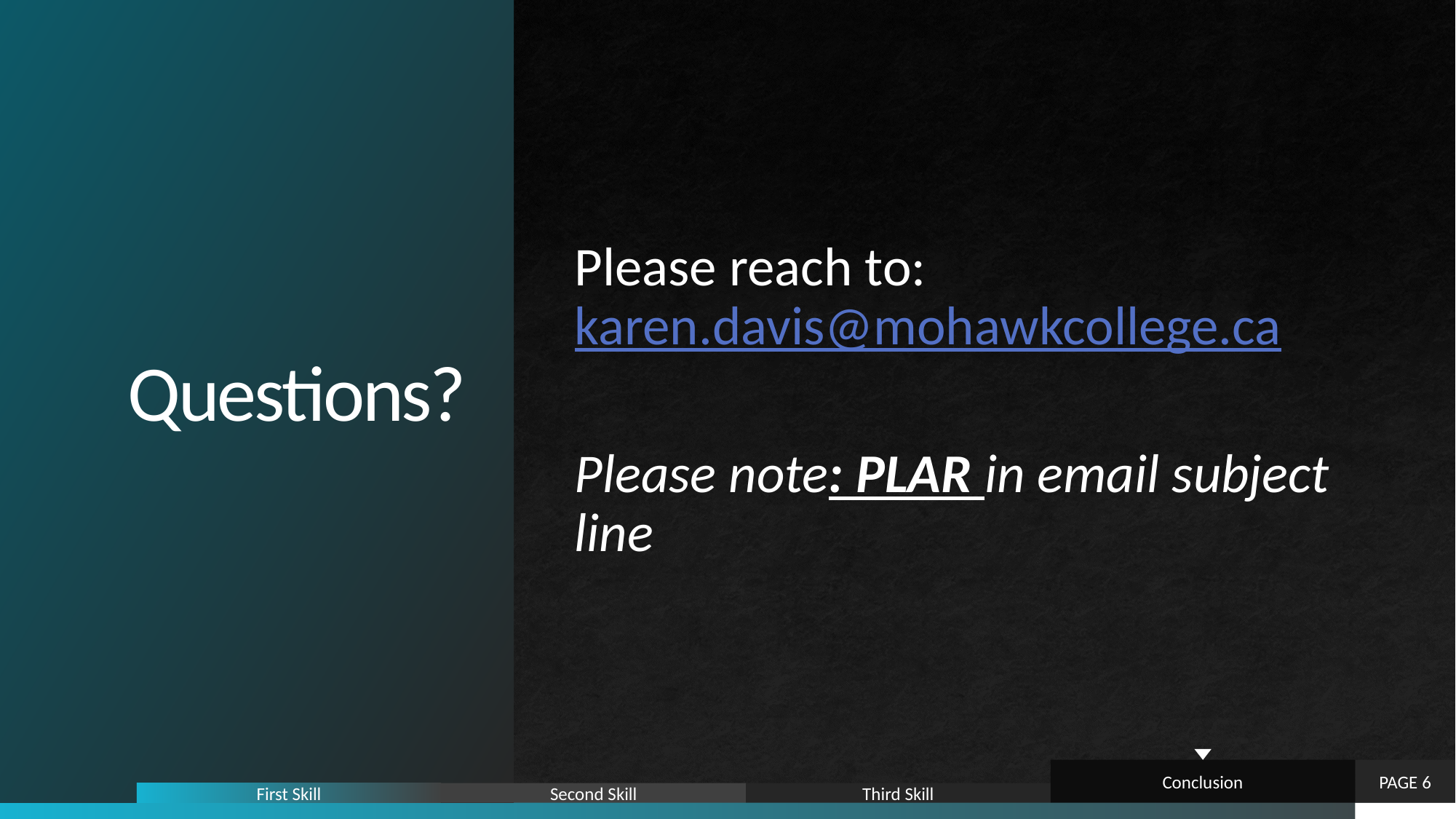

# Questions?
Please reach to: karen.davis@mohawkcollege.ca

Please note: PLAR in email subject line

Conclusion
PAGE 6
Third Skill
Second Skill
First Skill